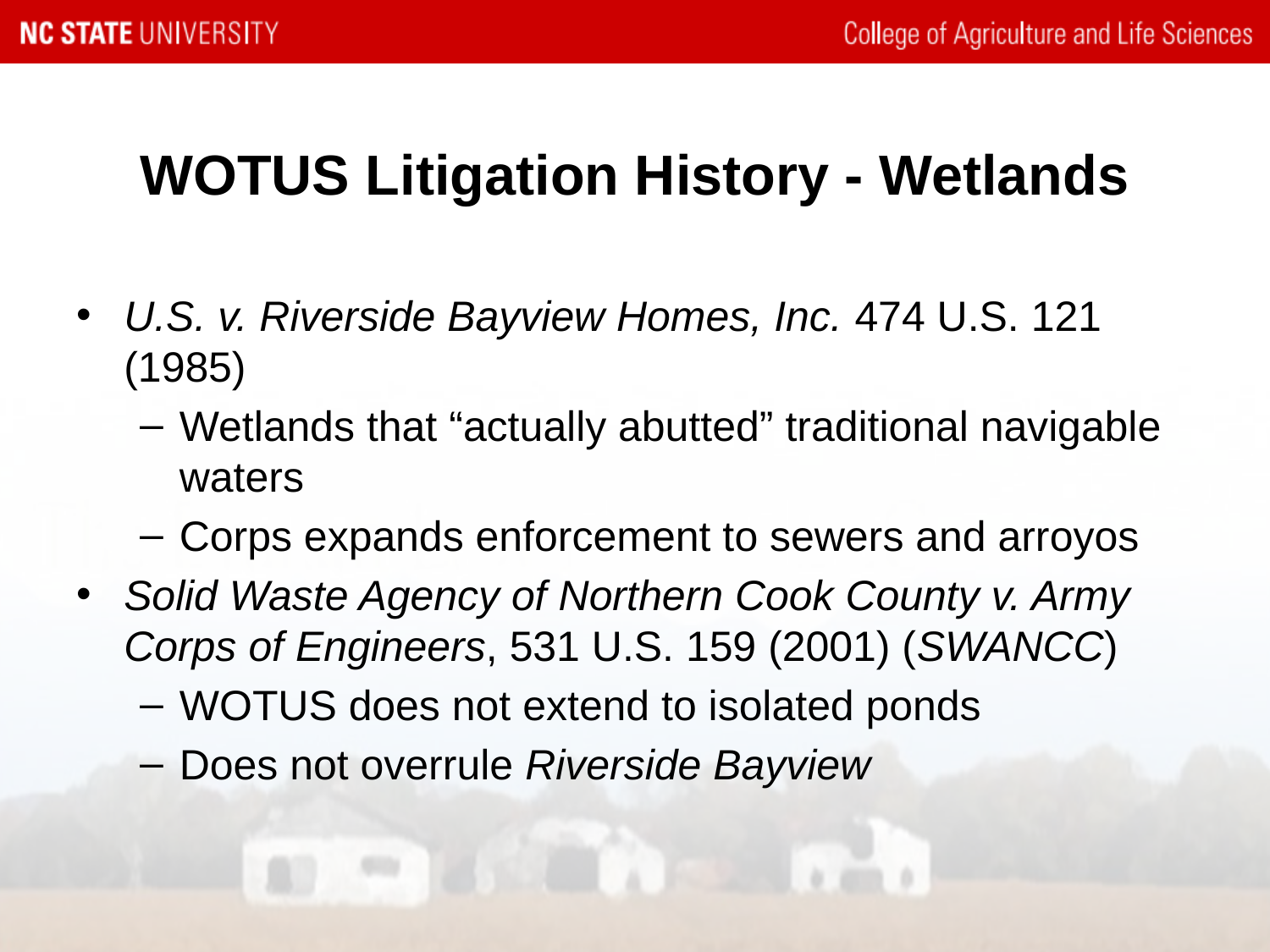

# WOTUS Litigation History - Wetlands
U.S. v. Riverside Bayview Homes, Inc. 474 U.S. 121 (1985)
Wetlands that “actually abutted” traditional navigable waters
Corps expands enforcement to sewers and arroyos
Solid Waste Agency of Northern Cook County v. Army Corps of Engineers, 531 U.S. 159 (2001) (SWANCC)
WOTUS does not extend to isolated ponds
Does not overrule Riverside Bayview